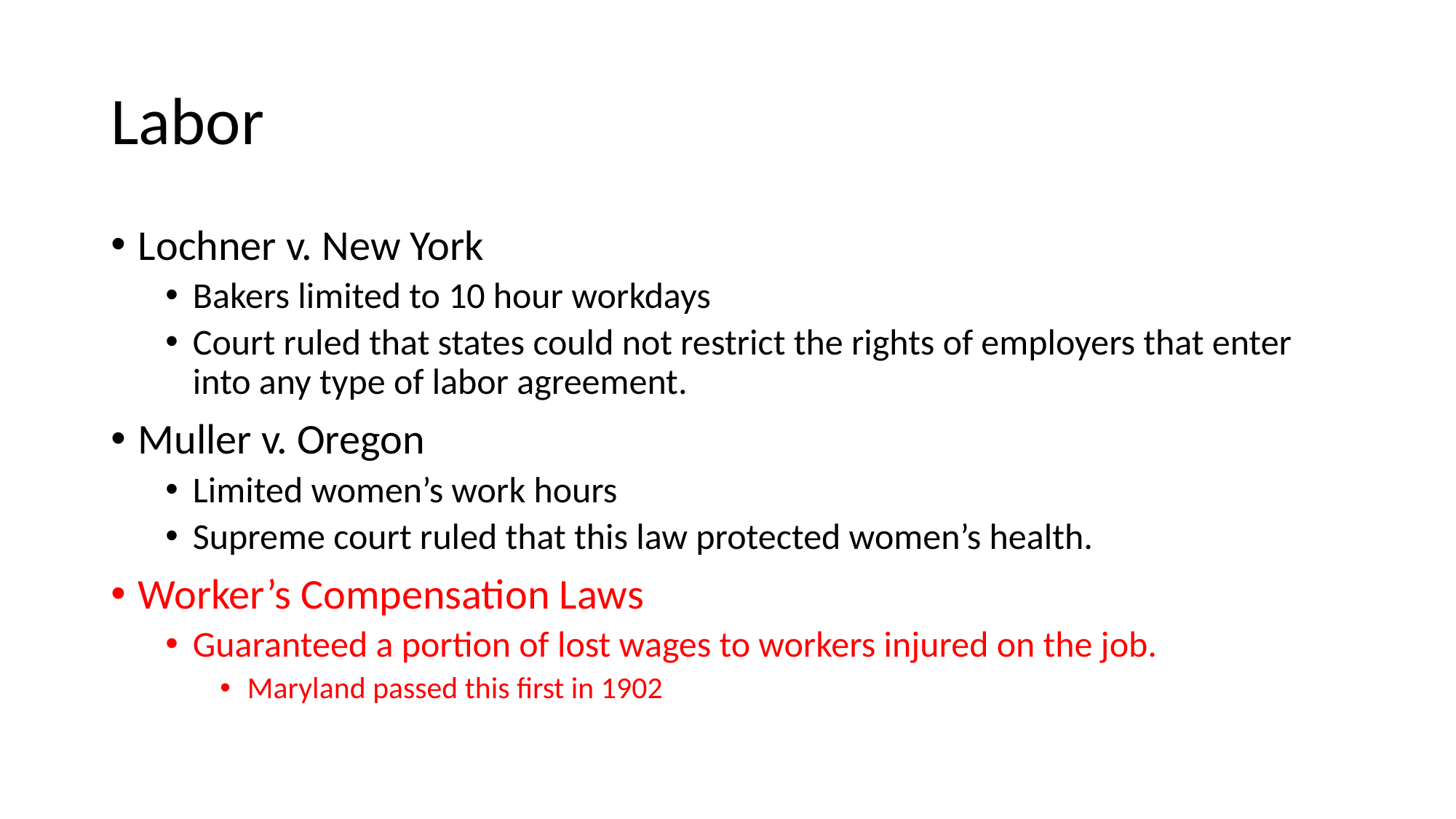

# Labor
Lochner v. New York
Bakers limited to 10 hour workdays
Court ruled that states could not restrict the rights of employers that enter into any type of labor agreement.
Muller v. Oregon
Limited women’s work hours
Supreme court ruled that this law protected women’s health.
Worker’s Compensation Laws
Guaranteed a portion of lost wages to workers injured on the job.
Maryland passed this first in 1902